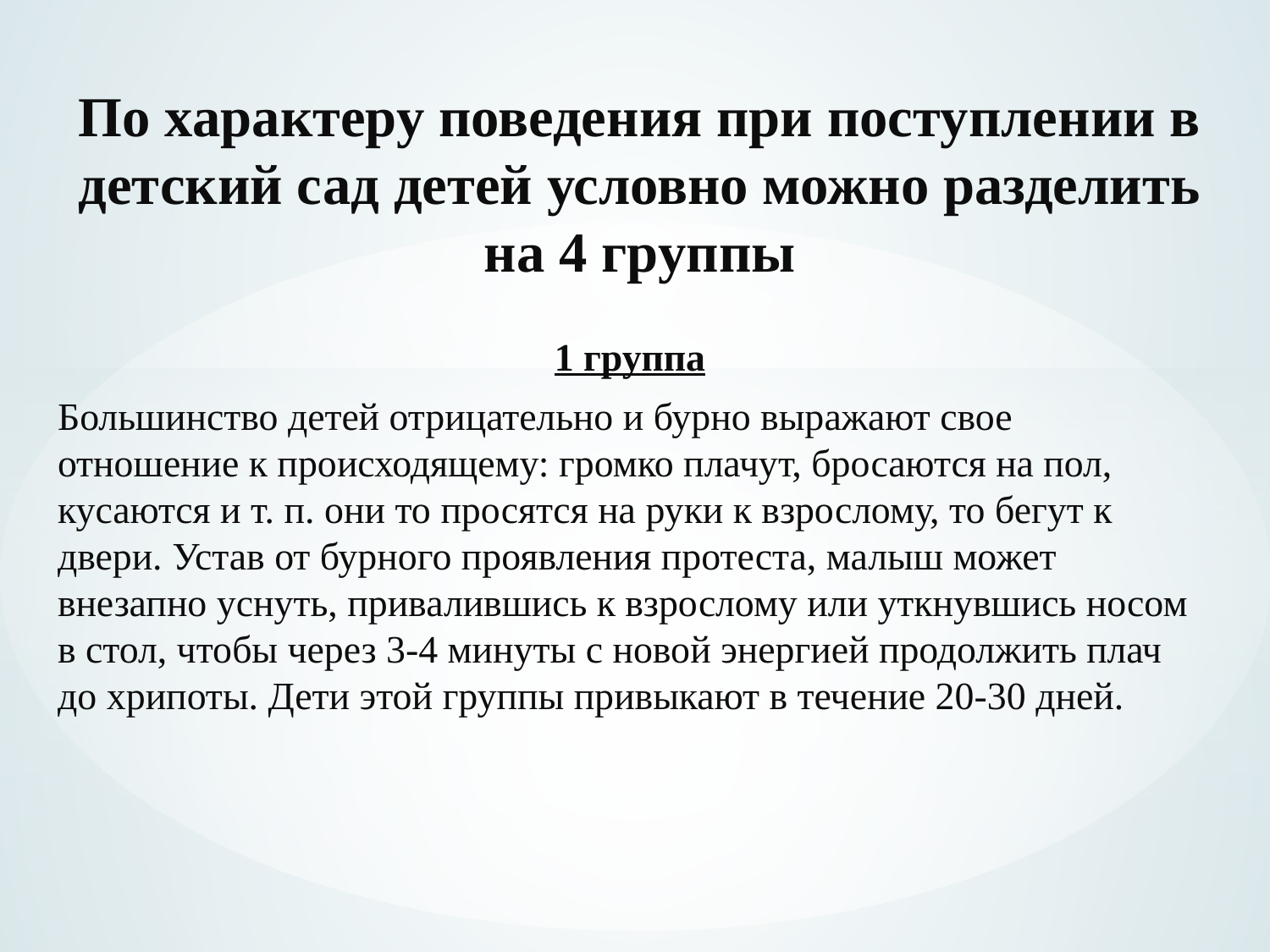

# По характеру поведения при поступлении в детский сад детей условно можно разделить на 4 группы
1 группа
Большинство детей отрицательно и бурно выражают свое отношение к происходящему: громко плачут, бросаются на пол, кусаются и т. п. они то просятся на руки к взрослому, то бегут к двери. Устав от бурного проявления протеста, малыш может внезапно уснуть, привалившись к взрослому или уткнувшись носом в стол, чтобы через 3-4 минуты с новой энергией продолжить плач до хрипоты. Дети этой группы привыкают в течение 20-30 дней.